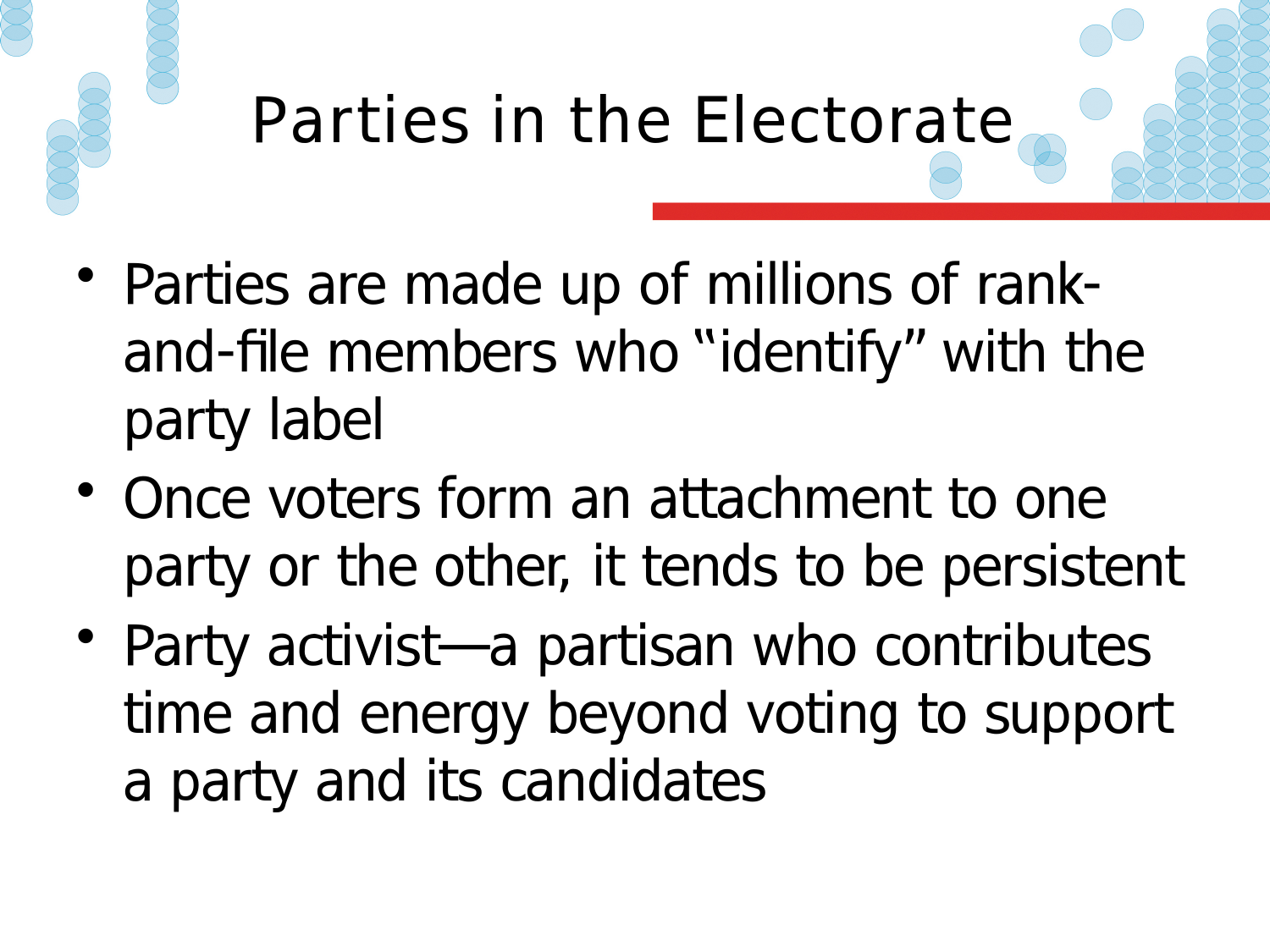

# Parties in the Electorate
Parties are made up of millions of rank-and-file members who “identify” with the party label
Once voters form an attachment to one party or the other, it tends to be persistent
Party activist—a partisan who contributes time and energy beyond voting to support a party and its candidates